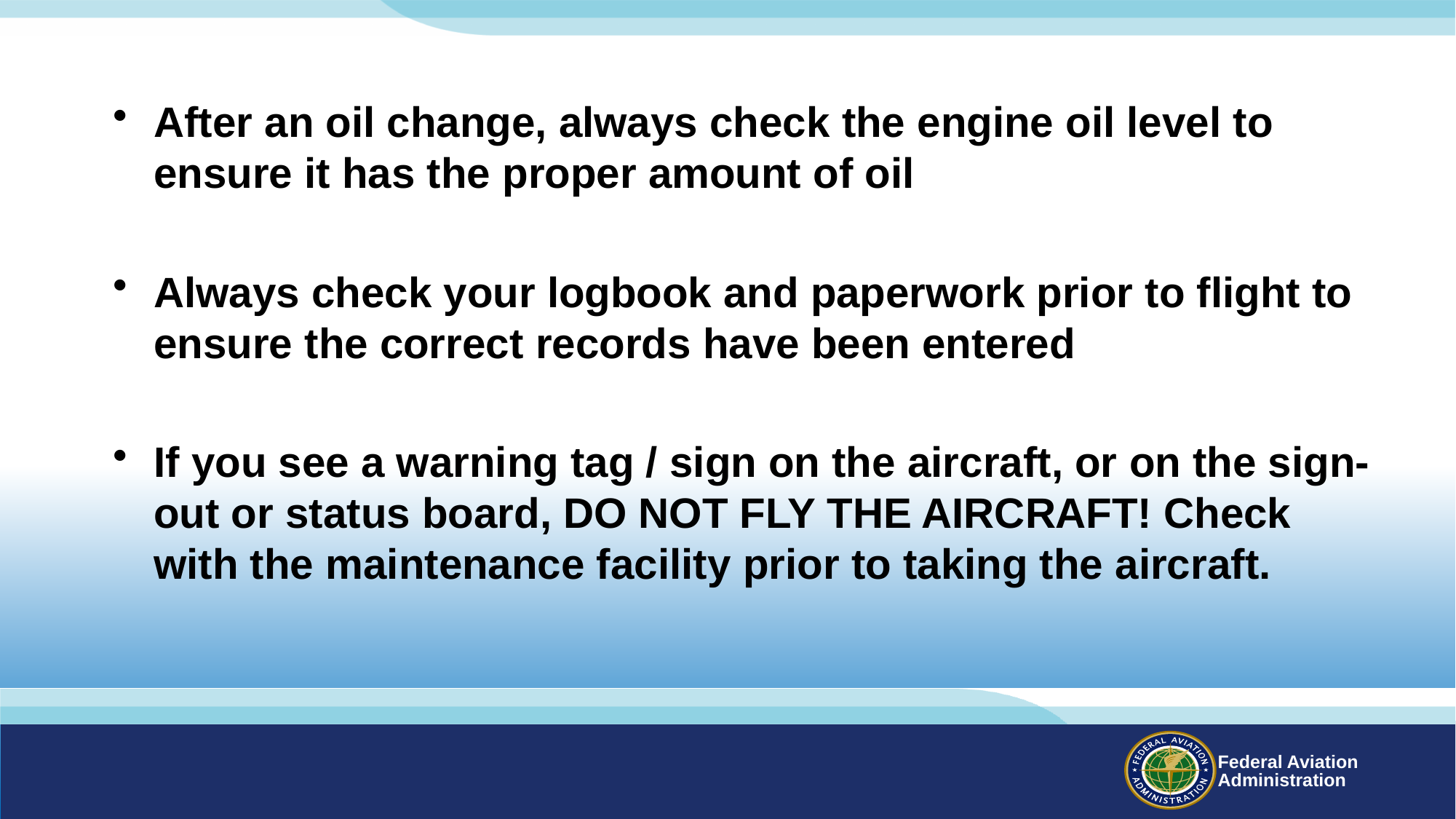

#
After an oil change, always check the engine oil level to ensure it has the proper amount of oil

Always check your logbook and paperwork prior to flight to ensure the correct records have been entered

If you see a warning tag / sign on the aircraft, or on the sign-out or status board, DO NOT FLY THE AIRCRAFT! Check with the maintenance facility prior to taking the aircraft.